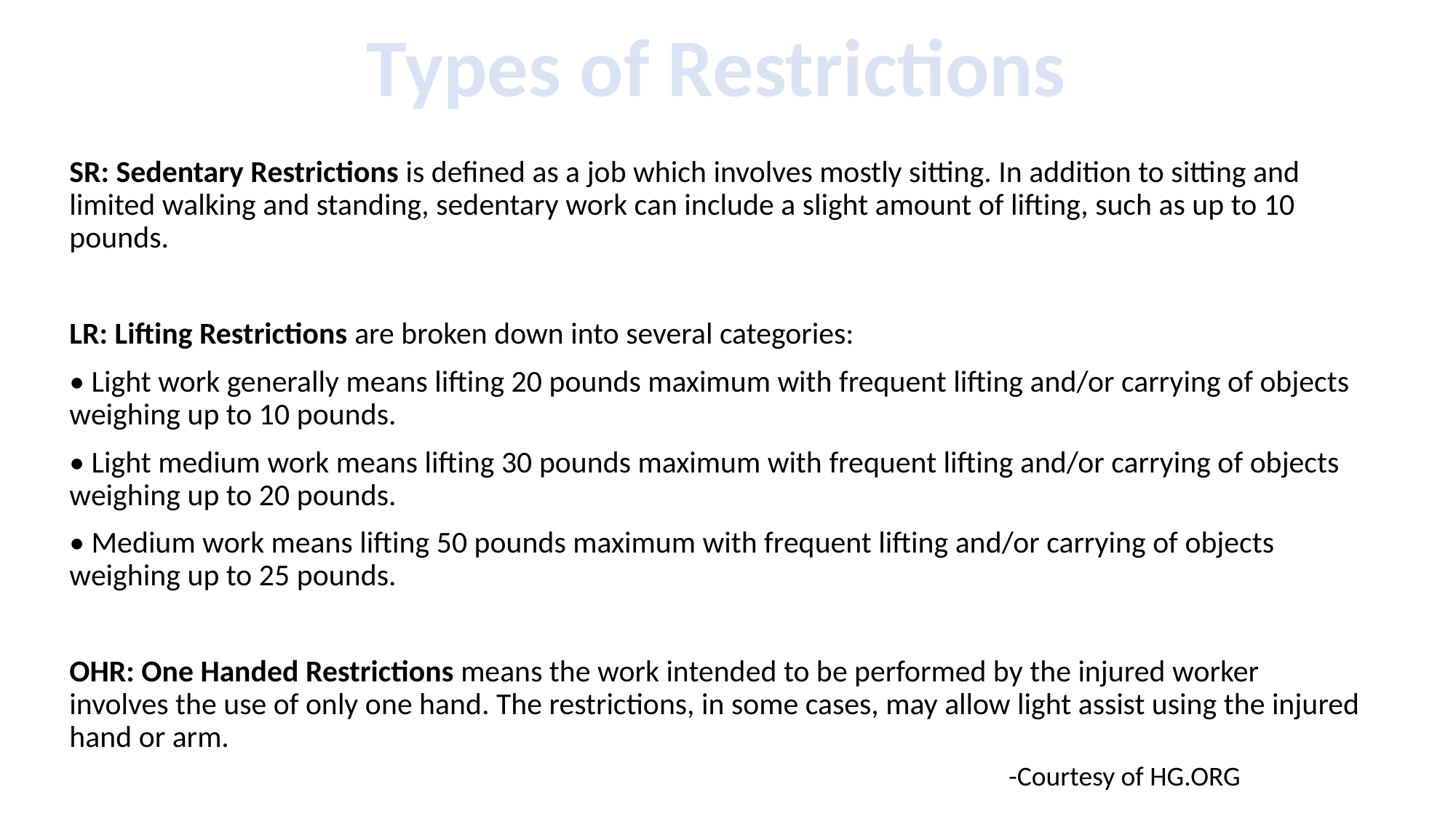

Types of Restrictions
SR: Sedentary Restrictions is defined as a job which involves mostly sitting. In addition to sitting and limited walking and standing, sedentary work can include a slight amount of lifting, such as up to 10 pounds.

LR: Lifting Restrictions are broken down into several categories:
• Light work generally means lifting 20 pounds maximum with frequent lifting and/or carrying of objects weighing up to 10 pounds.
• Light medium work means lifting 30 pounds maximum with frequent lifting and/or carrying of objects weighing up to 20 pounds.
• Medium work means lifting 50 pounds maximum with frequent lifting and/or carrying of objects weighing up to 25 pounds.

OHR: One Handed Restrictions means the work intended to be performed by the injured worker involves the use of only one hand. The restrictions, in some cases, may allow light assist using the injured hand or arm.

-Courtesy of HG.ORG